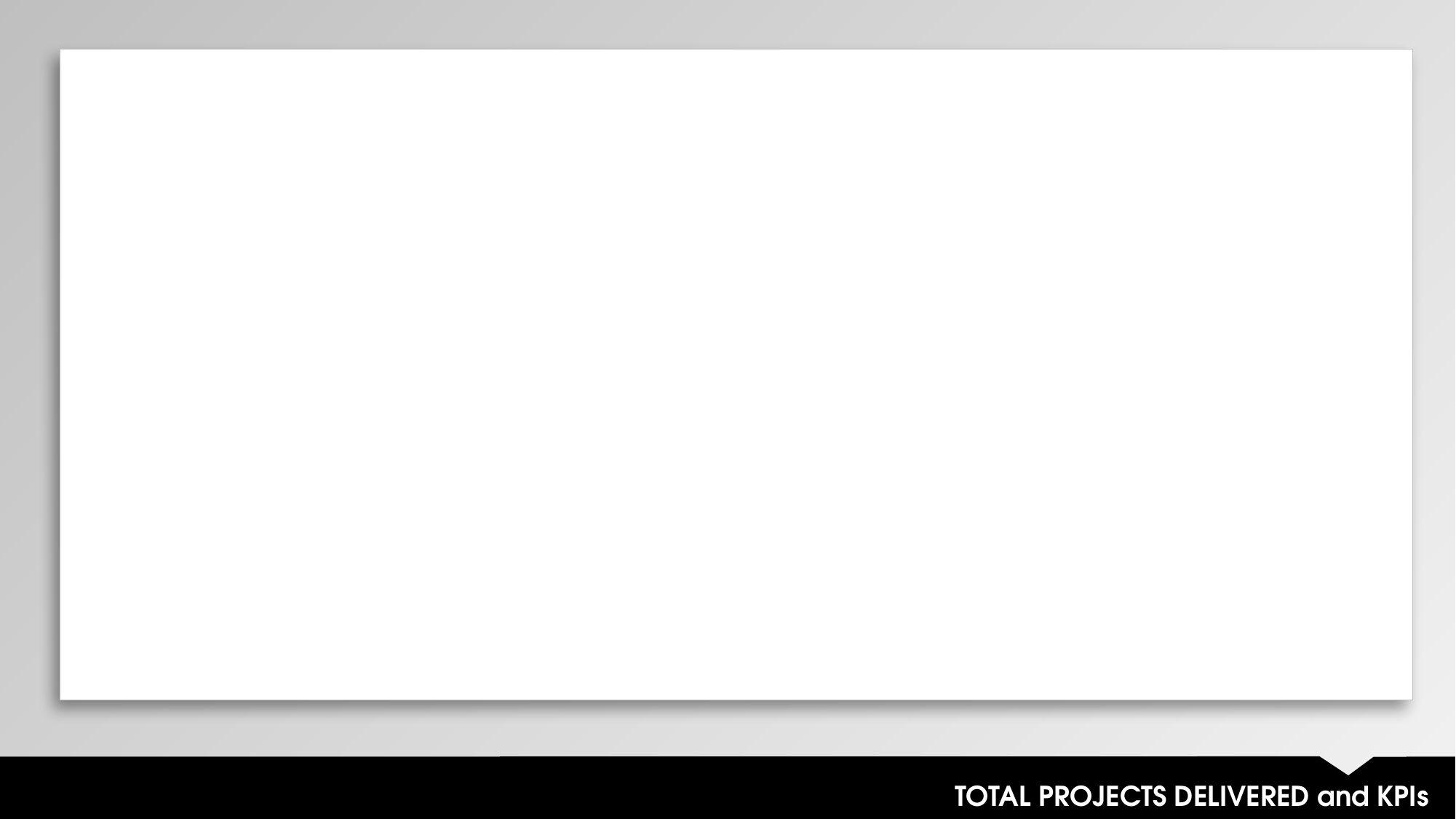

|  |
| --- |

TOTAL PROJECTS DELIVERED and KPIs